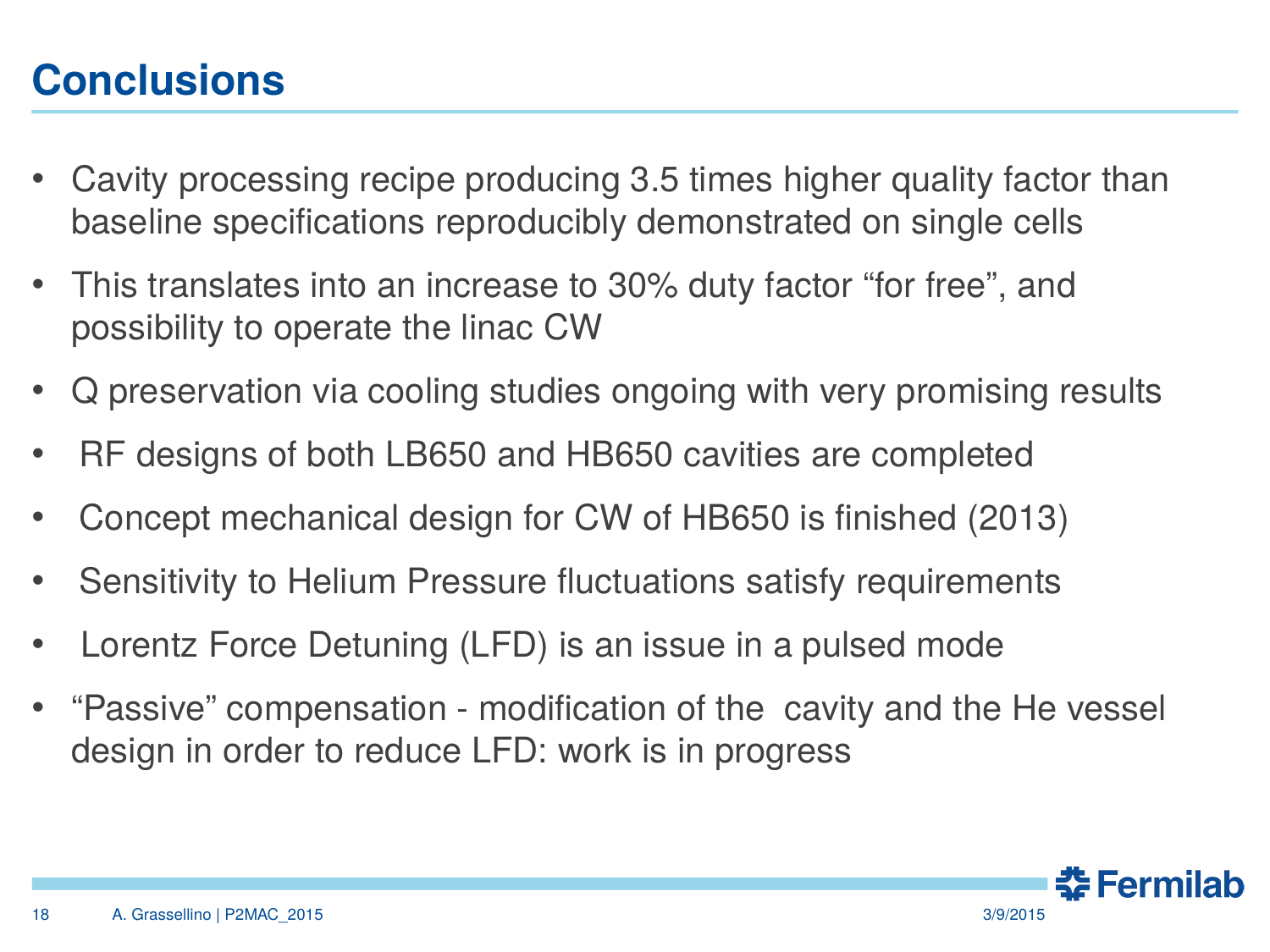

# Conclusions
Cavity processing recipe producing 3.5 times higher quality factor than baseline specifications reproducibly demonstrated on single cells
This translates into an increase to 30% duty factor “for free”, and possibility to operate the linac CW
Q preservation via cooling studies ongoing with very promising results
RF designs of both LB650 and HB650 cavities are completed
Concept mechanical design for CW of HB650 is finished (2013)
Sensitivity to Helium Pressure fluctuations satisfy requirements
 Lorentz Force Detuning (LFD) is an issue in a pulsed mode
“Passive” compensation - modification of the  cavity and the He vessel design in order to reduce LFD: work is in progress

18
A. Grassellino | P2MAC_2015
3/9/2015